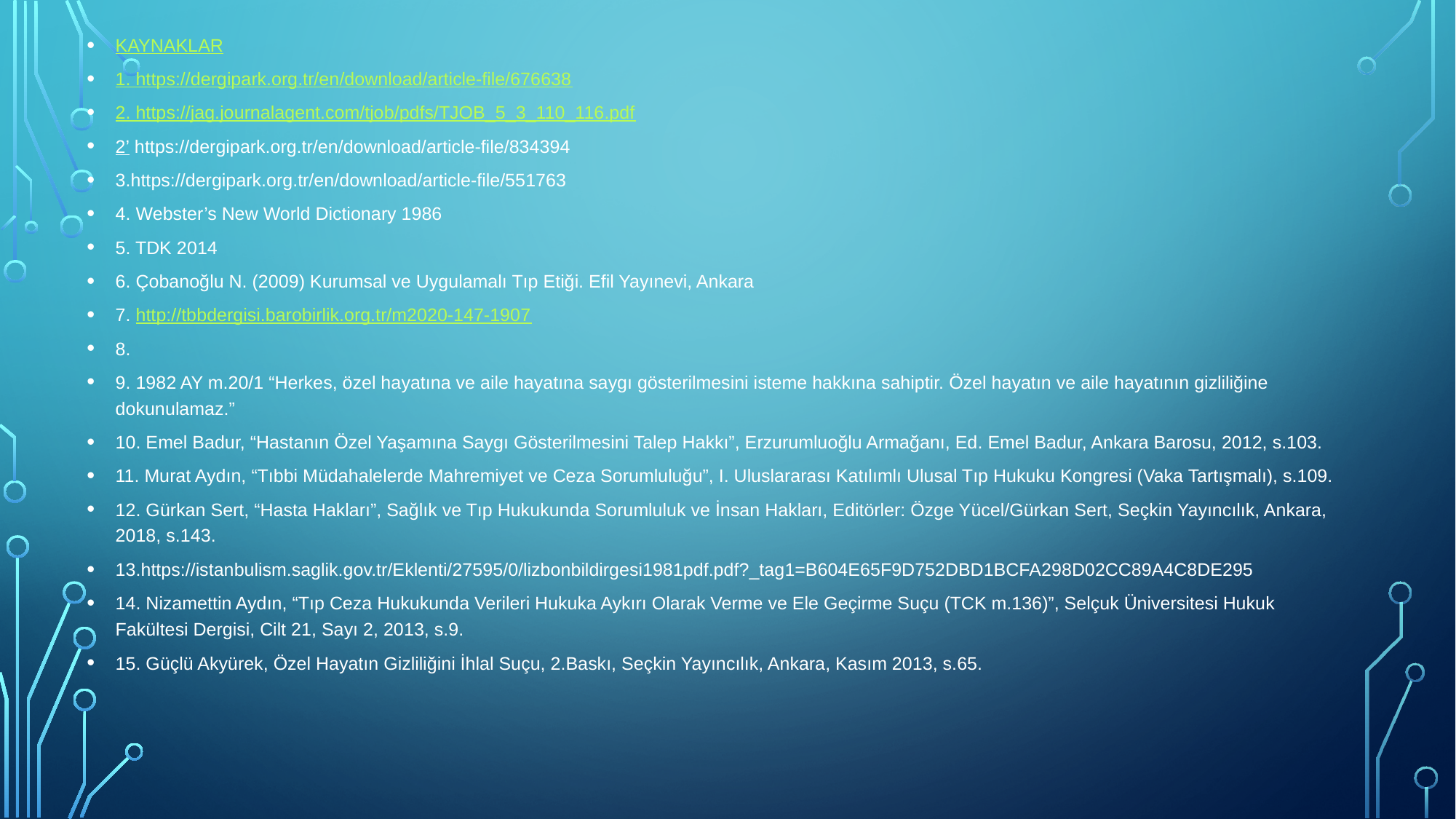

KAYNAKLAR
1. https://dergipark.org.tr/en/download/article-file/676638
2. https://jag.journalagent.com/tjob/pdfs/TJOB_5_3_110_116.pdf
2’ https://dergipark.org.tr/en/download/article-file/834394
3.https://dergipark.org.tr/en/download/article-file/551763
4. Webster’s New World Dictionary 1986
5. TDK 2014
6. Çobanoğlu N. (2009) Kurumsal ve Uygulamalı Tıp Etiği. Efil Yayınevi, Ankara
7. http://tbbdergisi.barobirlik.org.tr/m2020-147-1907
8.
9. 1982 AY m.20/1 “Herkes, özel hayatına ve aile hayatına saygı gösterilmesini isteme hakkına sahiptir. Özel hayatın ve aile hayatının gizliliğine dokunulamaz.”
10. Emel Badur, “Hastanın Özel Yaşamına Saygı Gösterilmesini Talep Hakkı”, Erzurumluoğlu Armağanı, Ed. Emel Badur, Ankara Barosu, 2012, s.103.
11. Murat Aydın, “Tıbbi Müdahalelerde Mahremiyet ve Ceza Sorumluluğu”, I. Uluslararası Katılımlı Ulusal Tıp Hukuku Kongresi (Vaka Tartışmalı), s.109.
12. Gürkan Sert, “Hasta Hakları”, Sağlık ve Tıp Hukukunda Sorumluluk ve İnsan Hakları, Editörler: Özge Yücel/Gürkan Sert, Seçkin Yayıncılık, Ankara, 2018, s.143.
13.https://istanbulism.saglik.gov.tr/Eklenti/27595/0/lizbonbildirgesi1981pdf.pdf?_tag1=B604E65F9D752DBD1BCFA298D02CC89A4C8DE295
14. Nizamettin Aydın, “Tıp Ceza Hukukunda Verileri Hukuka Aykırı Olarak Verme ve Ele Geçirme Suçu (TCK m.136)”, Selçuk Üniversitesi Hukuk Fakültesi Dergisi, Cilt 21, Sayı 2, 2013, s.9.
15. Güçlü Akyürek, Özel Hayatın Gizliliğini İhlal Suçu, 2.Baskı, Seçkin Yayıncılık, Ankara, Kasım 2013, s.65.